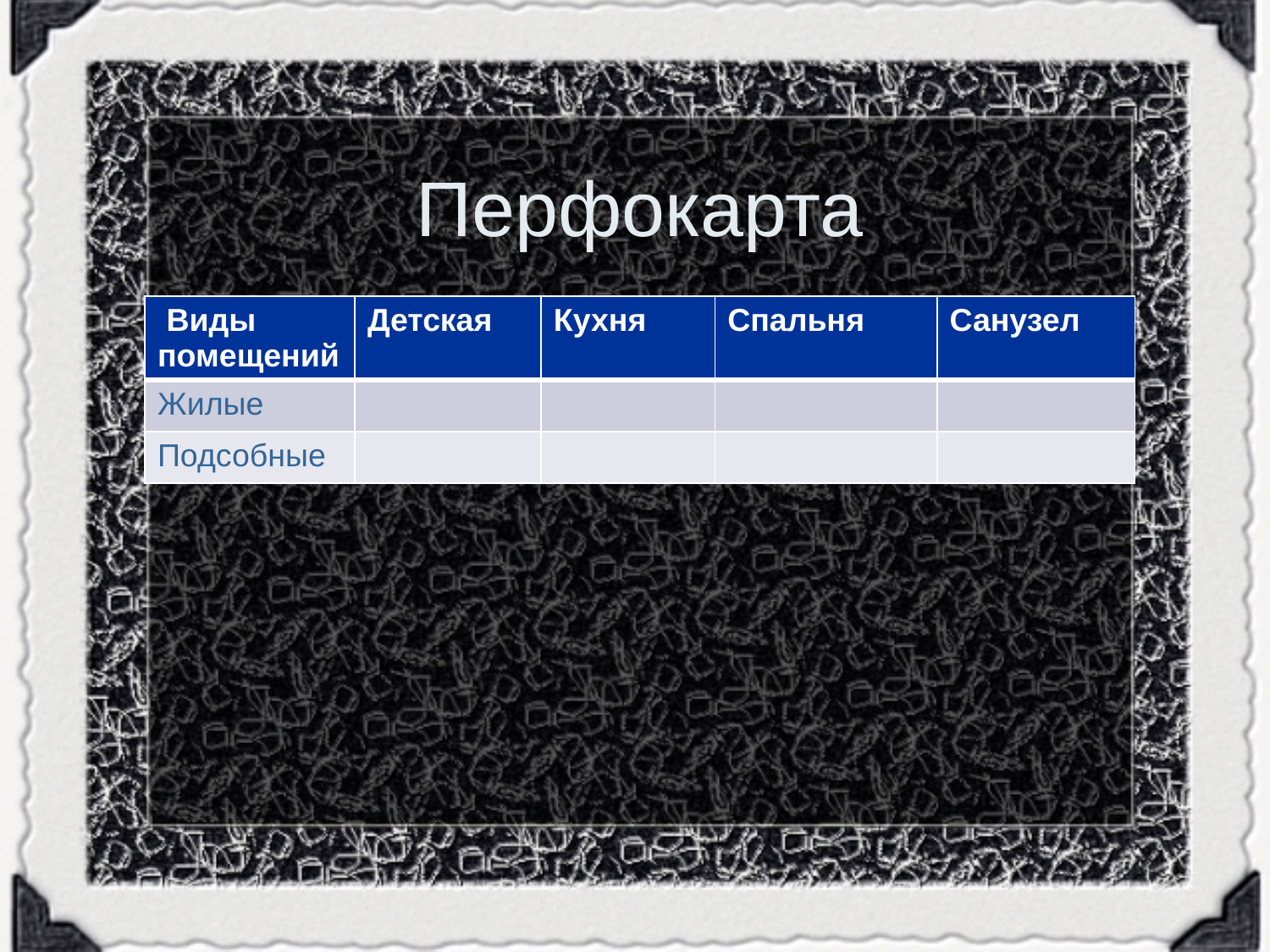

# Перфокарта
| Виды помещений | Детская | Кухня | Спальня | Санузел |
| --- | --- | --- | --- | --- |
| Жилые |  |  |  |  |
| Подсобные |  |  |  |  |